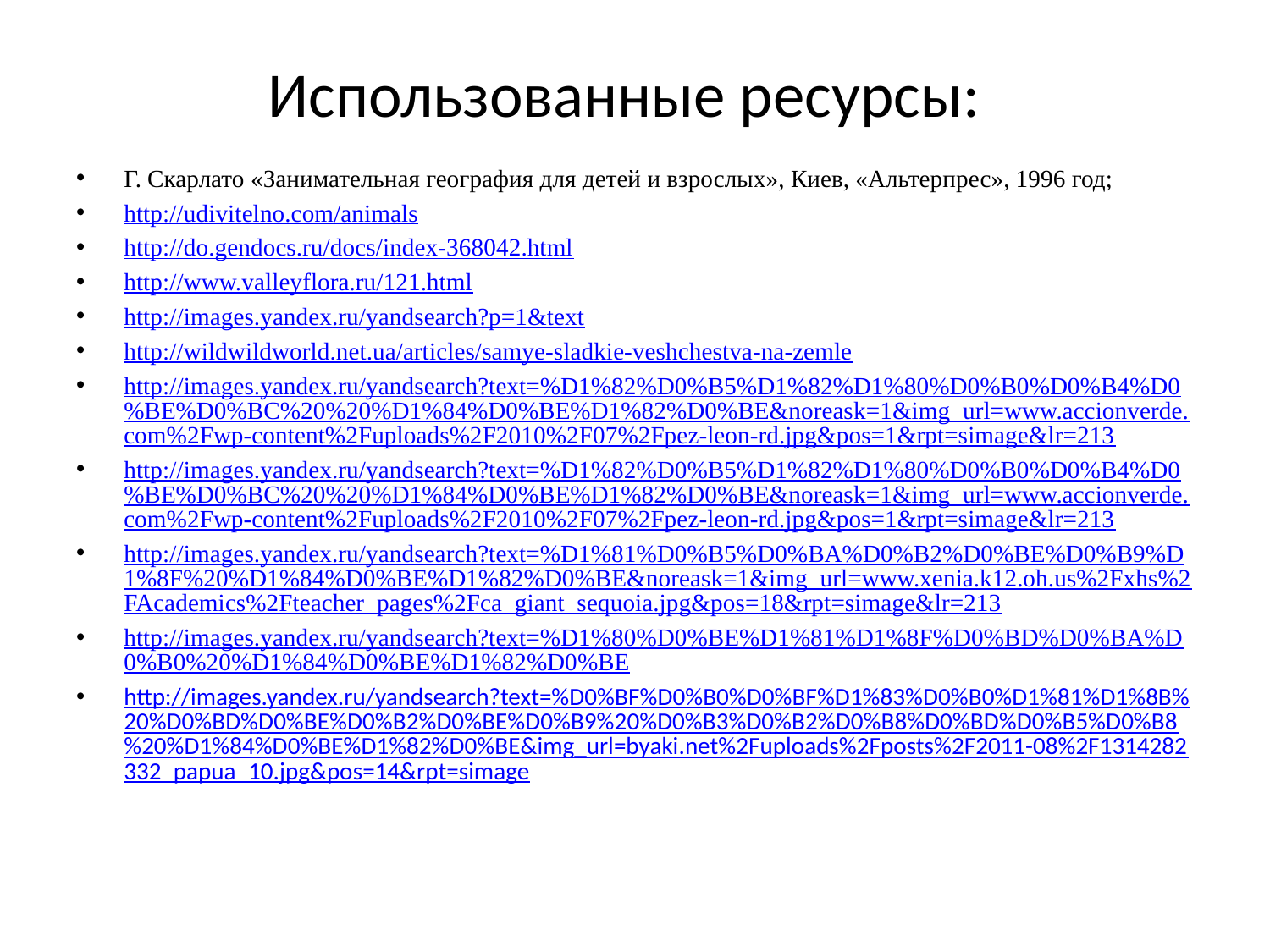

# Использованные ресурсы:
Г. Скарлато «Занимательная география для детей и взрослых», Киев, «Альтерпрес», 1996 год;
http://udivitelno.com/animals
http://do.gendocs.ru/docs/index-368042.html
http://www.valleyflora.ru/121.html
http://images.yandex.ru/yandsearch?p=1&text
http://wildwildworld.net.ua/articles/samye-sladkie-veshchestva-na-zemle
http://images.yandex.ru/yandsearch?text=%D1%82%D0%B5%D1%82%D1%80%D0%B0%D0%B4%D0%BE%D0%BC%20%20%D1%84%D0%BE%D1%82%D0%BE&noreask=1&img_url=www.accionverde.com%2Fwp-content%2Fuploads%2F2010%2F07%2Fpez-leon-rd.jpg&pos=1&rpt=simage&lr=213
http://images.yandex.ru/yandsearch?text=%D1%82%D0%B5%D1%82%D1%80%D0%B0%D0%B4%D0%BE%D0%BC%20%20%D1%84%D0%BE%D1%82%D0%BE&noreask=1&img_url=www.accionverde.com%2Fwp-content%2Fuploads%2F2010%2F07%2Fpez-leon-rd.jpg&pos=1&rpt=simage&lr=213
http://images.yandex.ru/yandsearch?text=%D1%81%D0%B5%D0%BA%D0%B2%D0%BE%D0%B9%D1%8F%20%D1%84%D0%BE%D1%82%D0%BE&noreask=1&img_url=www.xenia.k12.oh.us%2Fxhs%2FAcademics%2Fteacher_pages%2Fca_giant_sequoia.jpg&pos=18&rpt=simage&lr=213
http://images.yandex.ru/yandsearch?text=%D1%80%D0%BE%D1%81%D1%8F%D0%BD%D0%BA%D0%B0%20%D1%84%D0%BE%D1%82%D0%BE
http://images.yandex.ru/yandsearch?text=%D0%BF%D0%B0%D0%BF%D1%83%D0%B0%D1%81%D1%8B%20%D0%BD%D0%BE%D0%B2%D0%BE%D0%B9%20%D0%B3%D0%B2%D0%B8%D0%BD%D0%B5%D0%B8%20%D1%84%D0%BE%D1%82%D0%BE&img_url=byaki.net%2Fuploads%2Fposts%2F2011-08%2F1314282332_papua_10.jpg&pos=14&rpt=simage